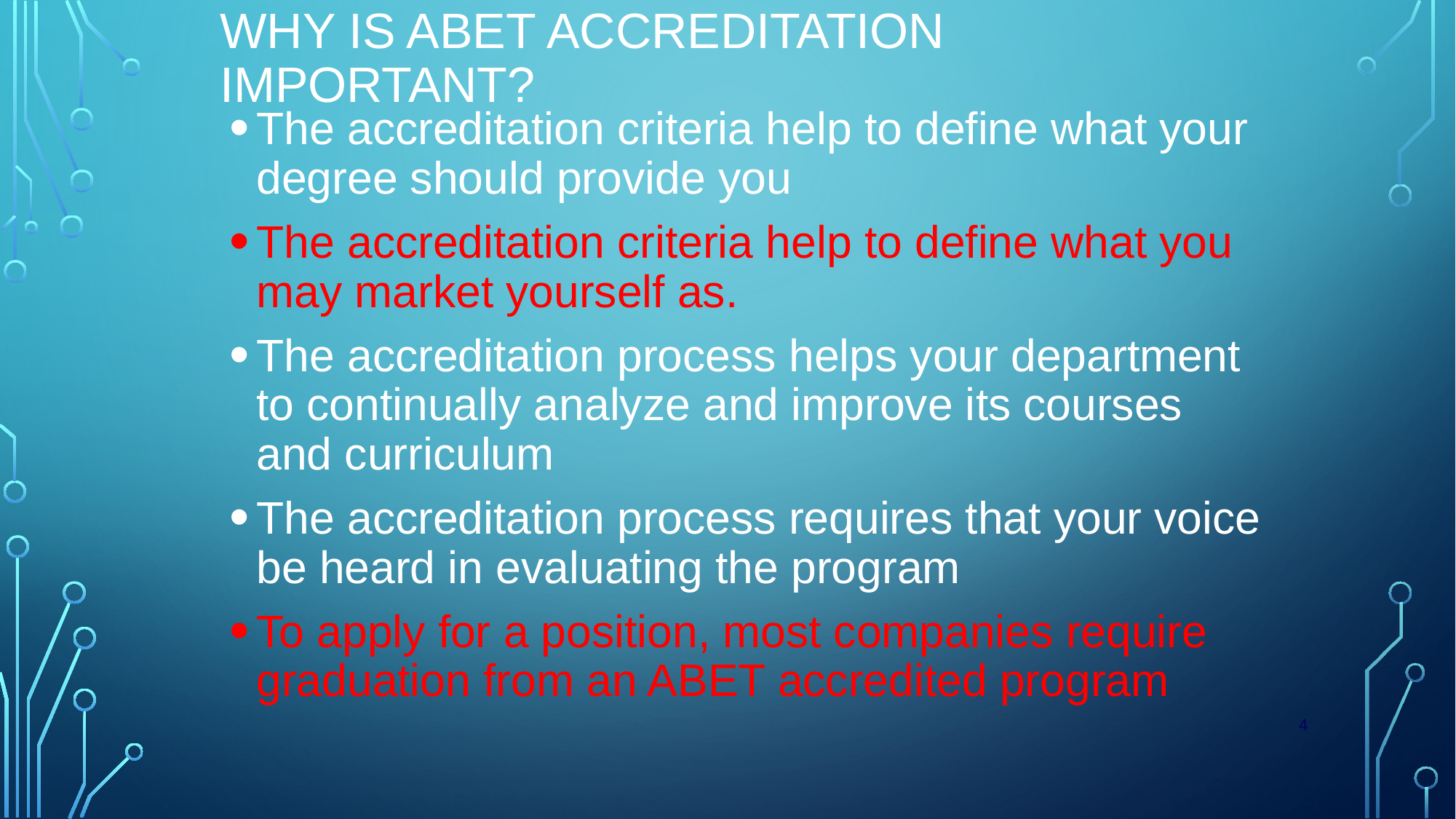

# Why is ABET accreditation important?
The accreditation criteria help to define what your degree should provide you
The accreditation criteria help to define what you may market yourself as.
The accreditation process helps your department to continually analyze and improve its courses and curriculum
The accreditation process requires that your voice be heard in evaluating the program
To apply for a position, most companies require graduation from an ABET accredited program
4